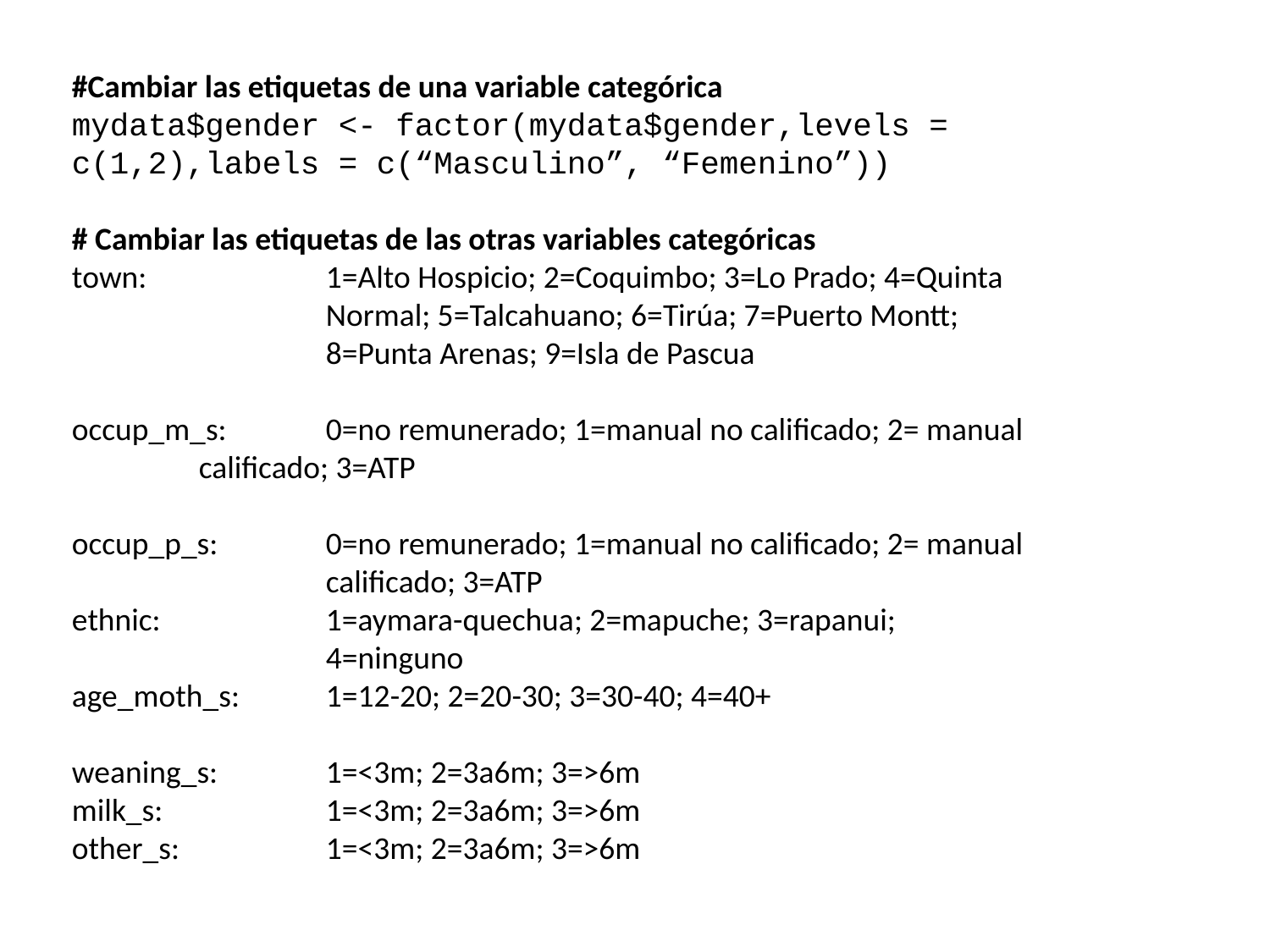

#Cambiar las etiquetas de una variable categórica
mydata$gender <- factor(mydata$gender,levels = c(1,2),labels = c(“Masculino”, “Femenino”))

# Cambiar las etiquetas de las otras variables categóricas
town:		1=Alto Hospicio; 2=Coquimbo; 3=Lo Prado; 4=Quinta 			Normal; 5=Talcahuano; 6=Tirúa; 7=Puerto Montt; 			8=Punta Arenas; 9=Isla de Pascua

occup_m_s:	0=no remunerado; 1=manual no calificado; 2= manual 		calificado; 3=ATP

occup_p_s:	0=no remunerado; 1=manual no calificado; 2= manual 			calificado; 3=ATP
ethnic:		1=aymara-quechua; 2=mapuche; 3=rapanui; 				4=ninguno
age_moth_s:	1=12-20; 2=20-30; 3=30-40; 4=40+

weaning_s:	1=<3m; 2=3a6m; 3=>6m
milk_s:		1=<3m; 2=3a6m; 3=>6m
other_s:		1=<3m; 2=3a6m; 3=>6m